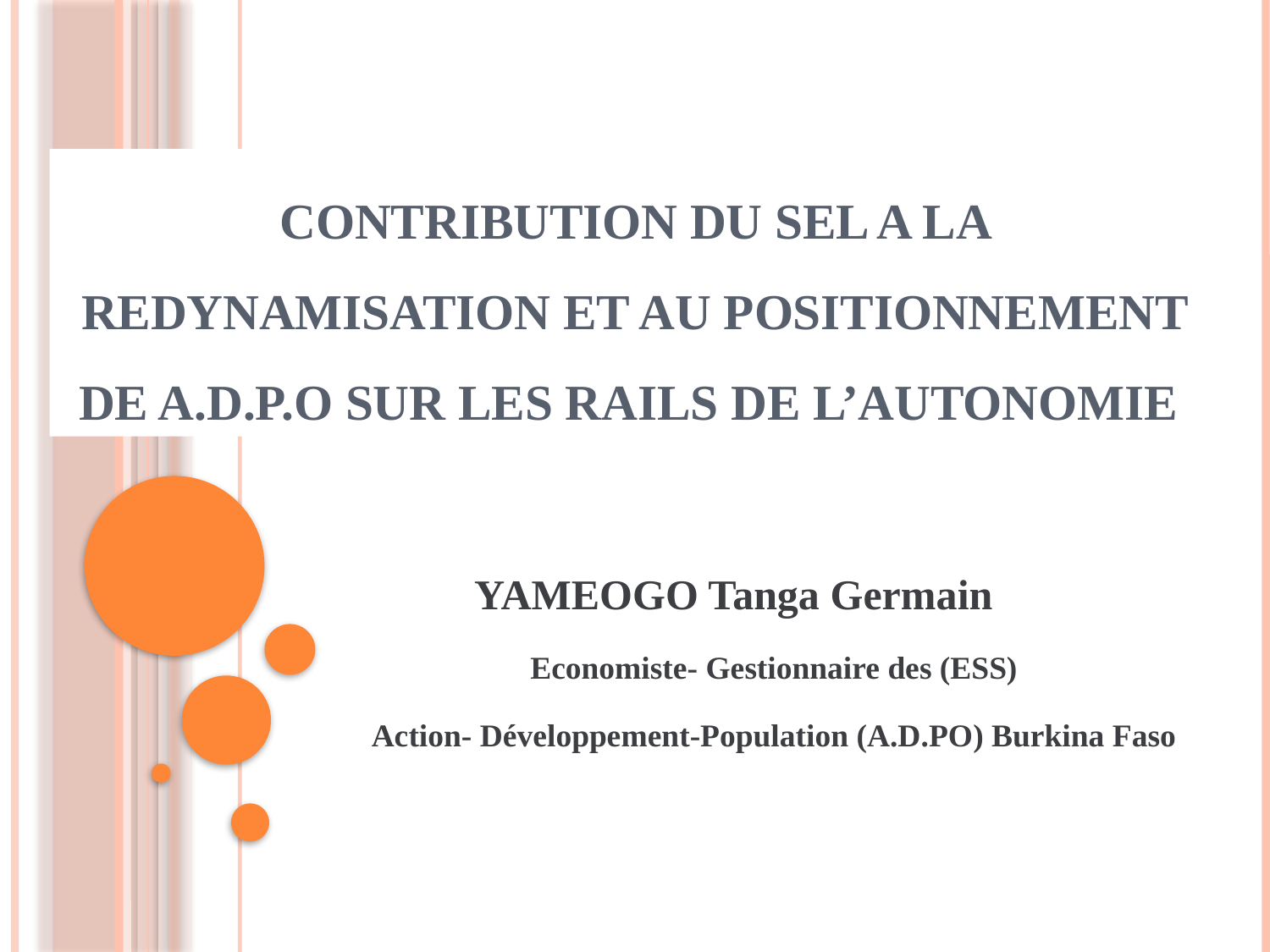

# Contribution du sel a la redynamisation et au positionnement de A.D.P.O sur les rails de l’autonomie
             YAMEOGO Tanga Germain
Economiste- Gestionnaire des (ESS)
Action- Développement-Population (A.D.PO) Burkina Faso